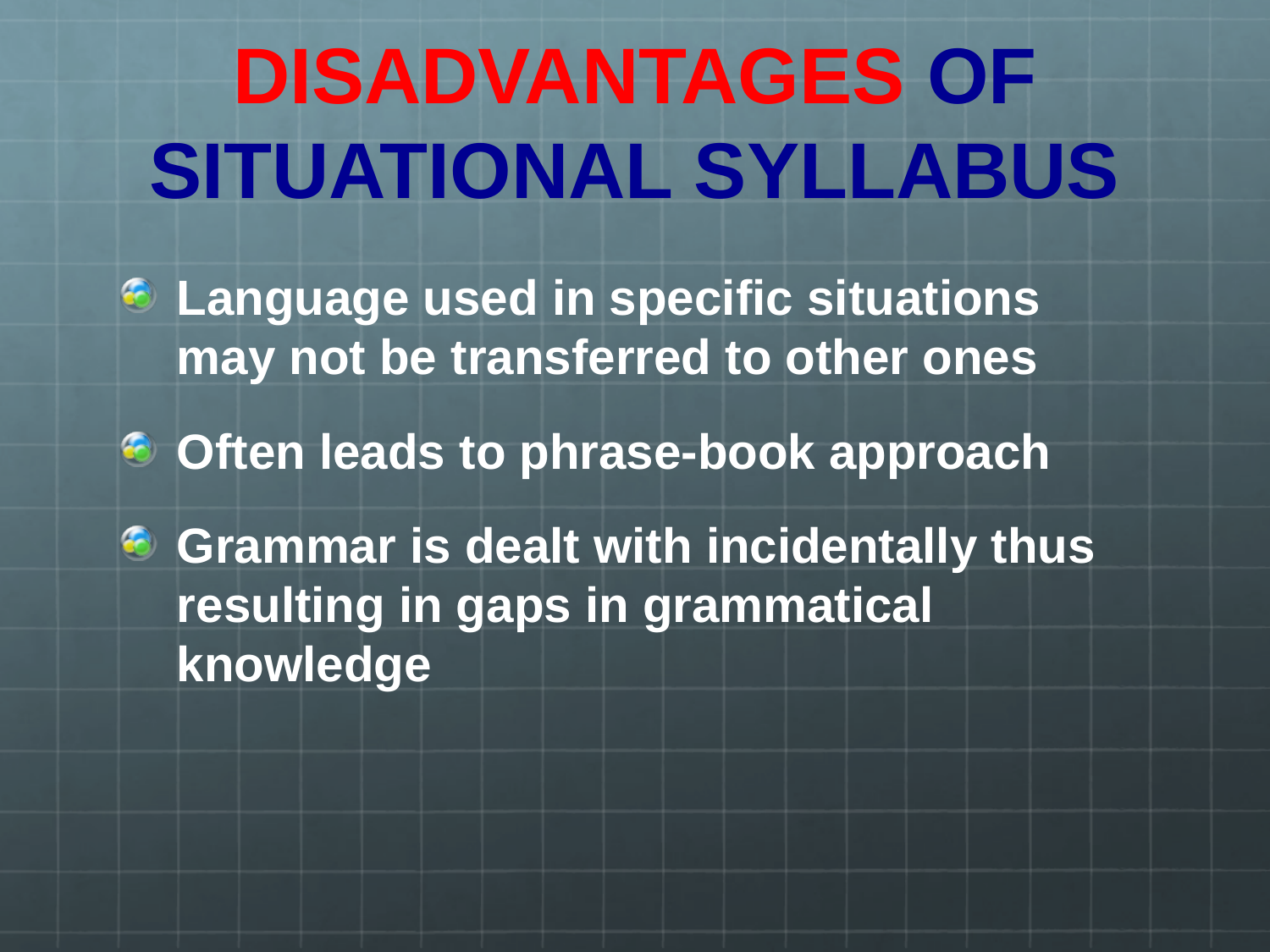

# DISADVANTAGES OF SITUATIONAL SYLLABUS
Language used in specific situations may not be transferred to other ones
Often leads to phrase-book approach
Grammar is dealt with incidentally thus resulting in gaps in grammatical knowledge